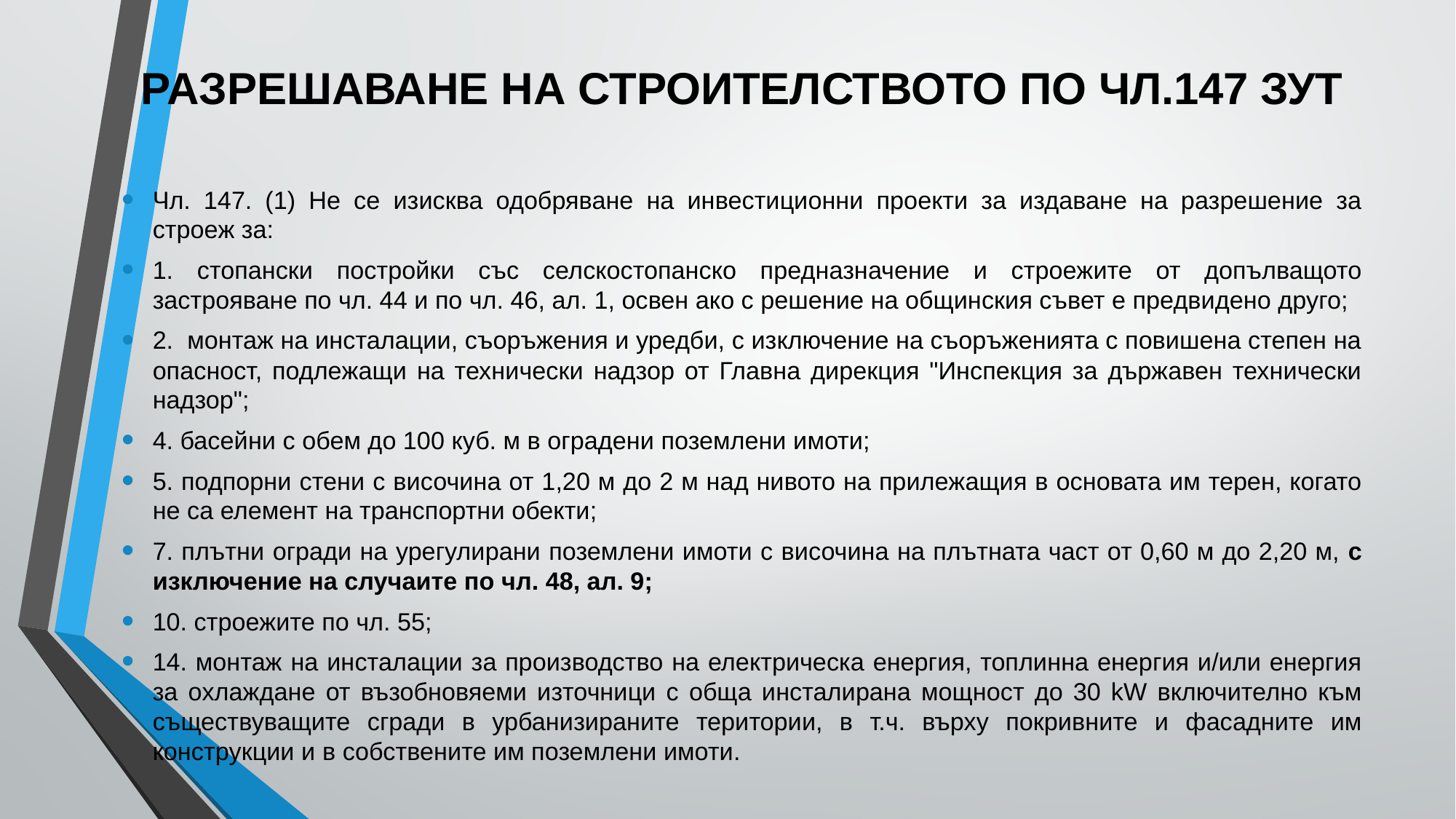

# РАЗРЕШАВАНЕ НА СТРОИТЕЛСТВОТО ПО ЧЛ.147 ЗУТ
Чл. 147. (1) Не се изисква одобряване на инвестиционни проекти за издаване на разрешение за строеж за:
1. стопански постройки със селскостопанско предназначение и строежите от допълващото застрояване по чл. 44 и по чл. 46, ал. 1, освен ако с решение на общинския съвет е предвидено друго;
2.  монтаж на инсталации, съоръжения и уредби, с изключение на съоръженията с повишена степен на опасност, подлежащи на технически надзор от Главна дирекция "Инспекция за държавен технически надзор";
4. басейни с обем до 100 куб. м в оградени поземлени имоти;
5. подпорни стени с височина от 1,20 м до 2 м над нивото на прилежащия в основата им терен, когато не са елемент на транспортни обекти;
7. плътни огради на урегулирани поземлени имоти с височина на плътната част от 0,60 м до 2,20 м, с изключение на случаите по чл. 48, ал. 9;
10. строежите по чл. 55;
14. монтаж на инсталации за производство на електрическа енергия, топлинна енергия и/или енергия за охлаждане от възобновяеми източници с обща инсталирана мощност до 30 kW включително към съществуващите сгради в урбанизираните територии, в т.ч. върху покривните и фасадните им конструкции и в собствените им поземлени имоти.